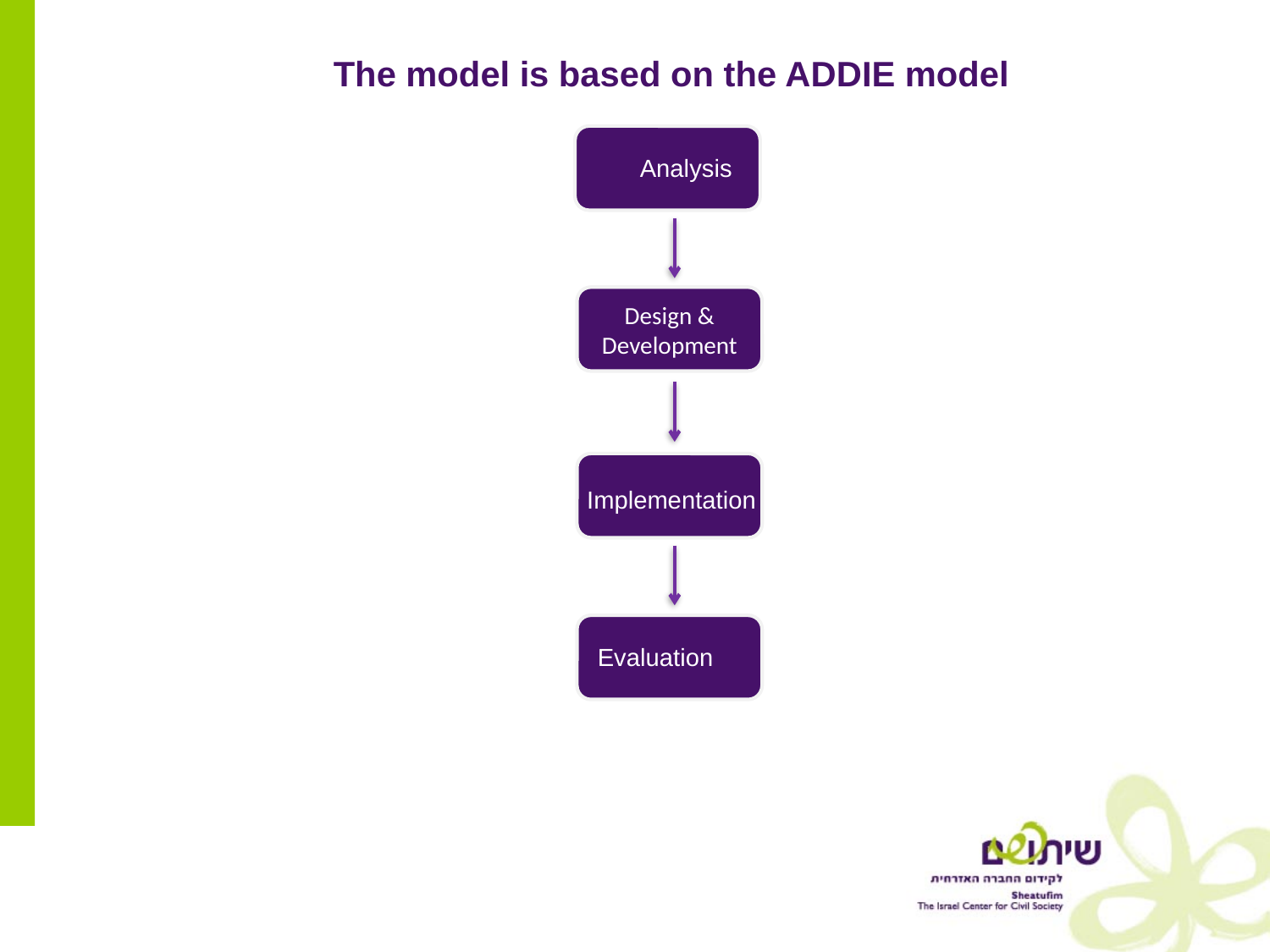

The model is based on the ADDIE model

Analysis

Design & Development

   Implementation

Evaluation